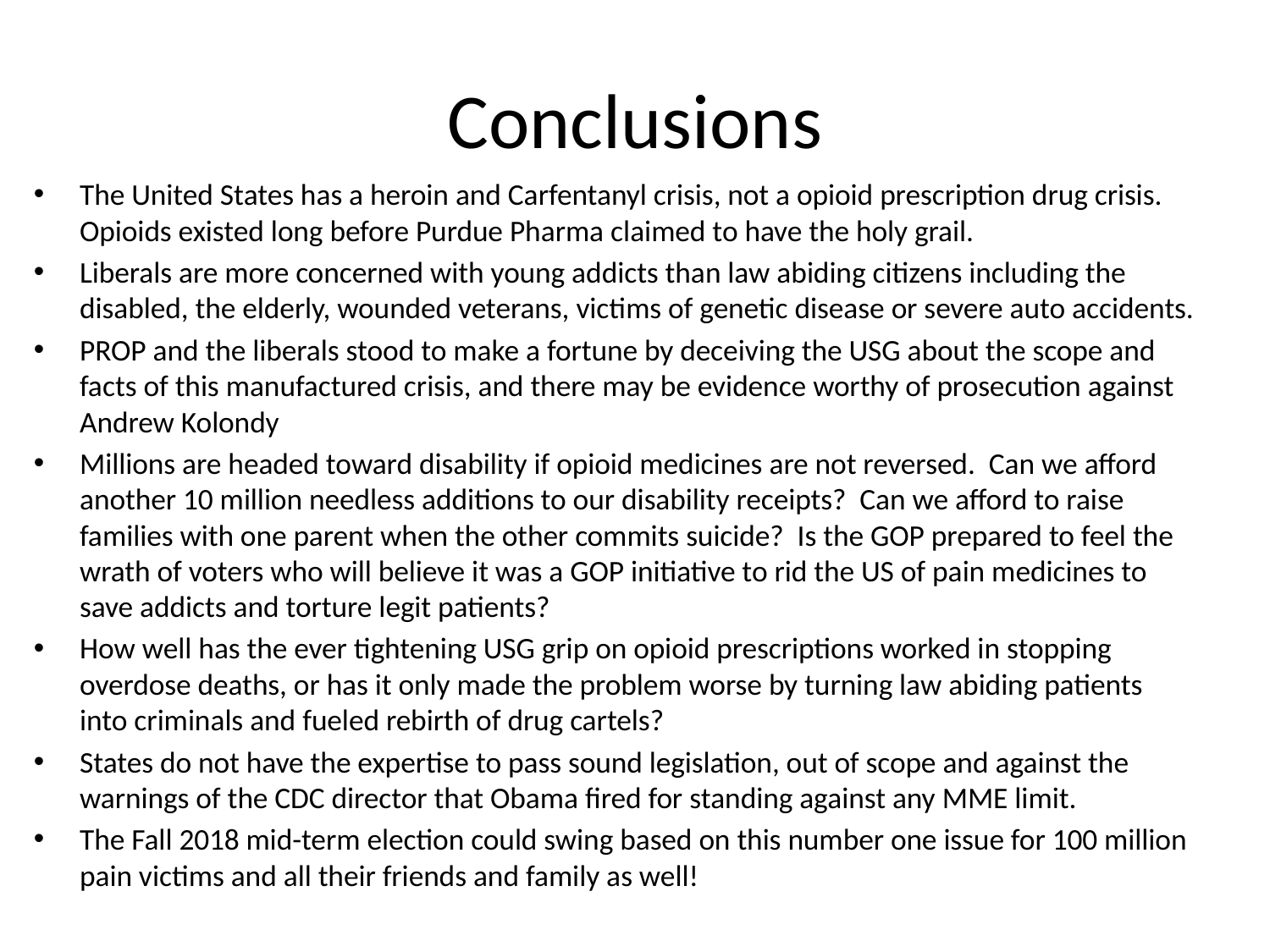

# Conclusions
The United States has a heroin and Carfentanyl crisis, not a opioid prescription drug crisis.  Opioids existed long before Purdue Pharma claimed to have the holy grail.
Liberals are more concerned with young addicts than law abiding citizens including the disabled, the elderly, wounded veterans, victims of genetic disease or severe auto accidents.
PROP and the liberals stood to make a fortune by deceiving the USG about the scope and facts of this manufactured crisis, and there may be evidence worthy of prosecution against Andrew Kolondy
Millions are headed toward disability if opioid medicines are not reversed.  Can we afford another 10 million needless additions to our disability receipts?  Can we afford to raise families with one parent when the other commits suicide?  Is the GOP prepared to feel the wrath of voters who will believe it was a GOP initiative to rid the US of pain medicines to save addicts and torture legit patients?
How well has the ever tightening USG grip on opioid prescriptions worked in stopping overdose deaths, or has it only made the problem worse by turning law abiding patients into criminals and fueled rebirth of drug cartels?
States do not have the expertise to pass sound legislation, out of scope and against the warnings of the CDC director that Obama fired for standing against any MME limit.
The Fall 2018 mid-term election could swing based on this number one issue for 100 million pain victims and all their friends and family as well!